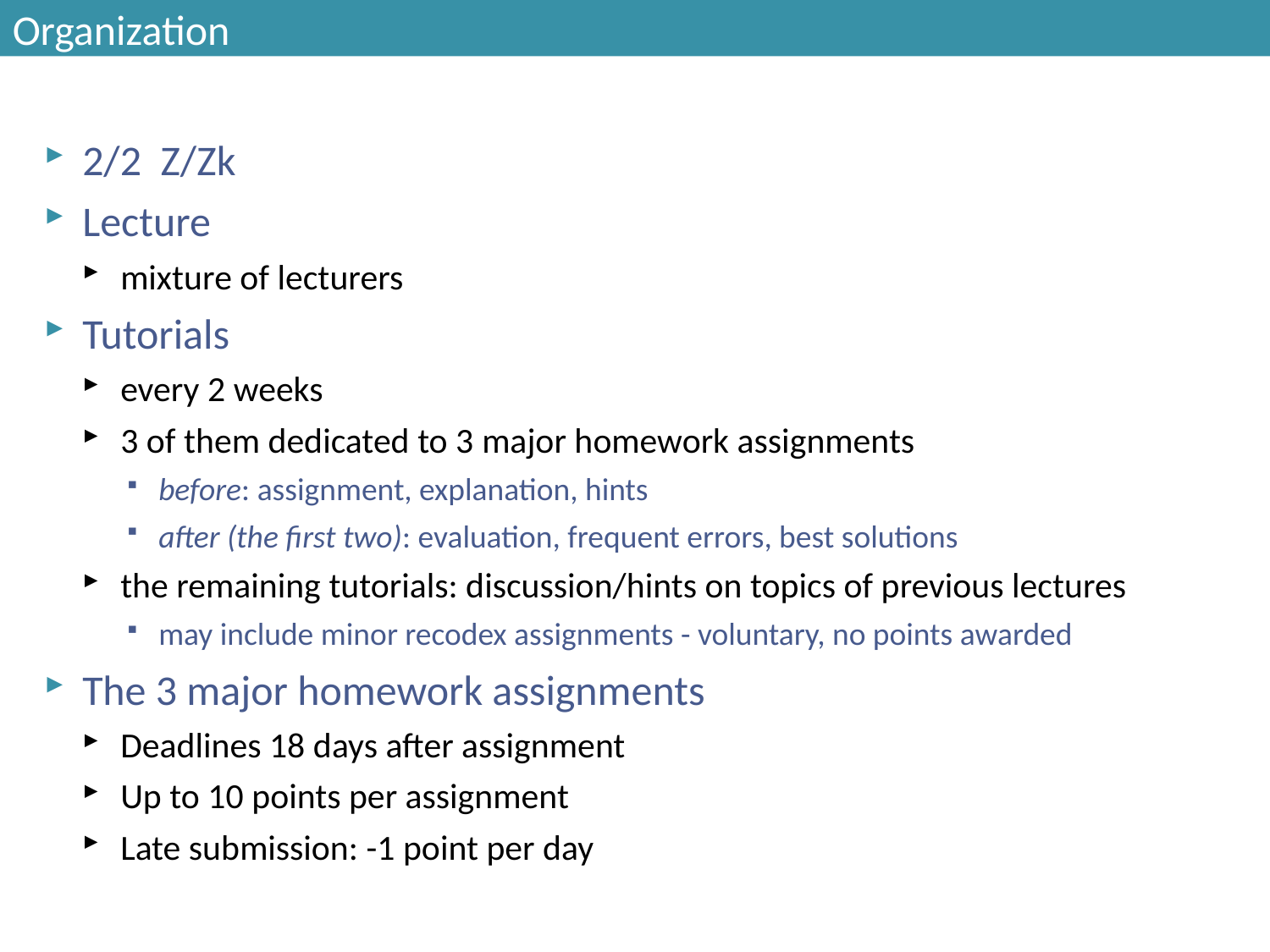

# Organization
2/2  Z/Zk
Lecture
mixture of lecturers
Tutorials
every 2 weeks
3 of them dedicated to 3 major homework assignments
before: assignment, explanation, hints
after (the first two): evaluation, frequent errors, best solutions
the remaining tutorials: discussion/hints on topics of previous lectures
may include minor recodex assignments - voluntary, no points awarded
The 3 major homework assignments
Deadlines 18 days after assignment
Up to 10 points per assignment
Late submission: -1 point per day